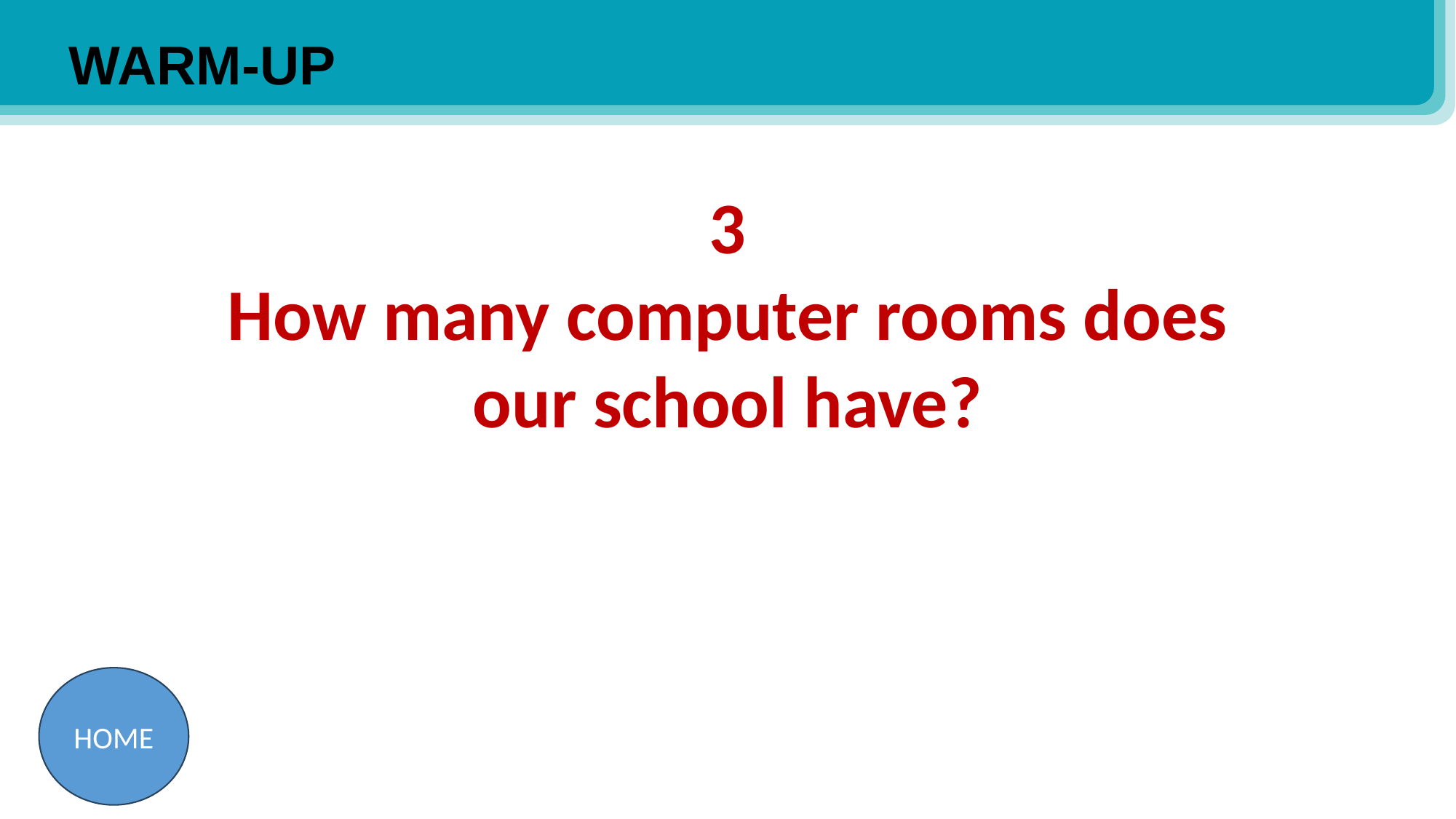

WARM-UP
3
How many computer rooms does our school have?
HOME